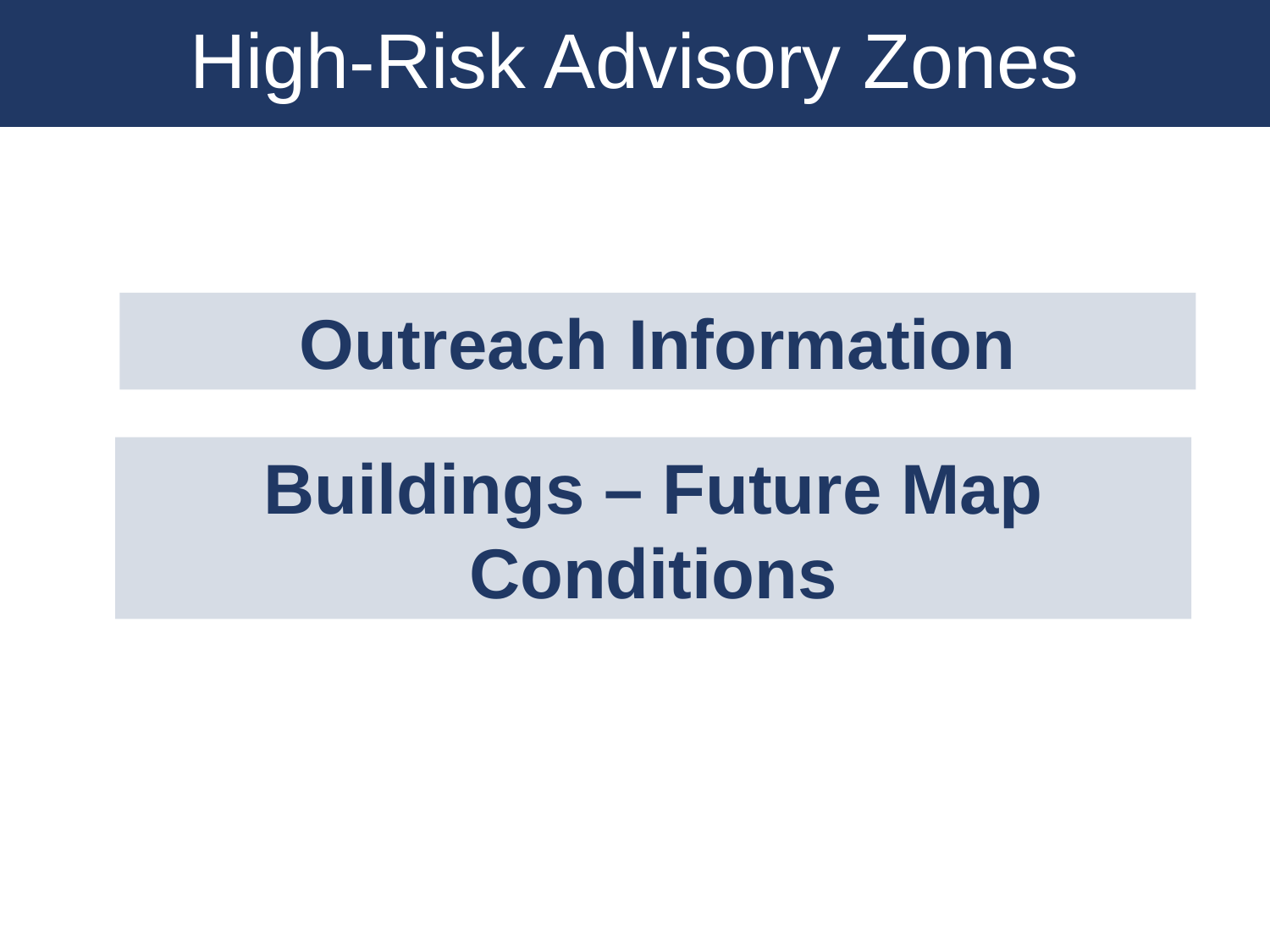

High-Risk Advisory Zones
Outreach Information
Buildings – Future Map Conditions